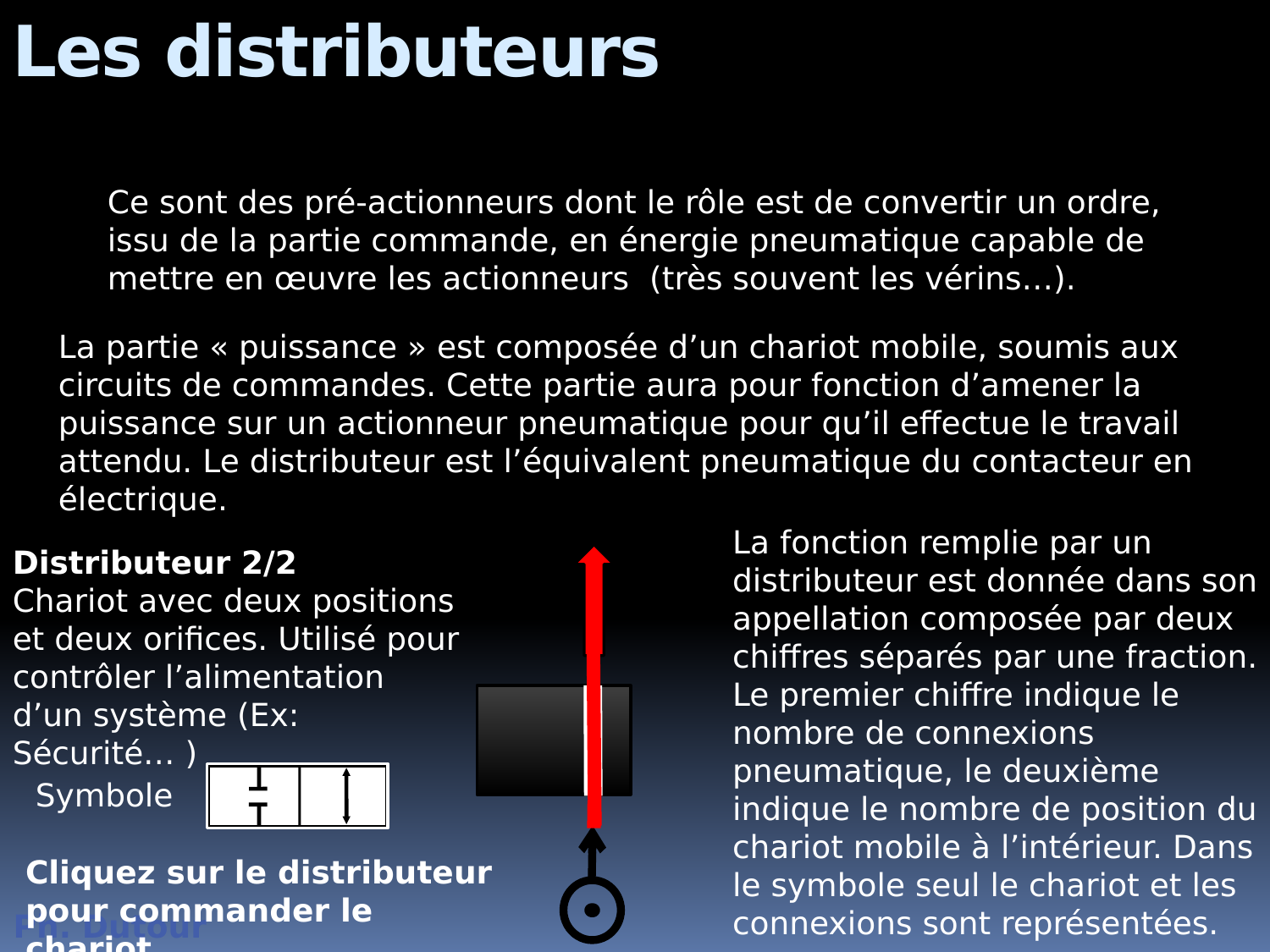

# Les distributeurs
Ce sont des pré-actionneurs dont le rôle est de convertir un ordre, issu de la partie commande, en énergie pneumatique capable de mettre en œuvre les actionneurs  (très souvent les vérins…).
La partie « puissance » est composée d’un chariot mobile, soumis aux circuits de commandes. Cette partie aura pour fonction d’amener la puissance sur un actionneur pneumatique pour qu’il effectue le travail attendu. Le distributeur est l’équivalent pneumatique du contacteur en électrique.

La fonction remplie par un distributeur est donnée dans son appellation composée par deux chiffres séparés par une fraction.
Le premier chiffre indique le nombre de connexions pneumatique, le deuxième indique le nombre de position du chariot mobile à l’intérieur. Dans le symbole seul le chariot et les connexions sont représentées.
Distributeur 2/2
Chariot avec deux positions et deux orifices. Utilisé pour contrôler l’alimentation d’un système (Ex: Sécurité… )

Symbole

Cliquez sur le distributeur pour commander le chariot.